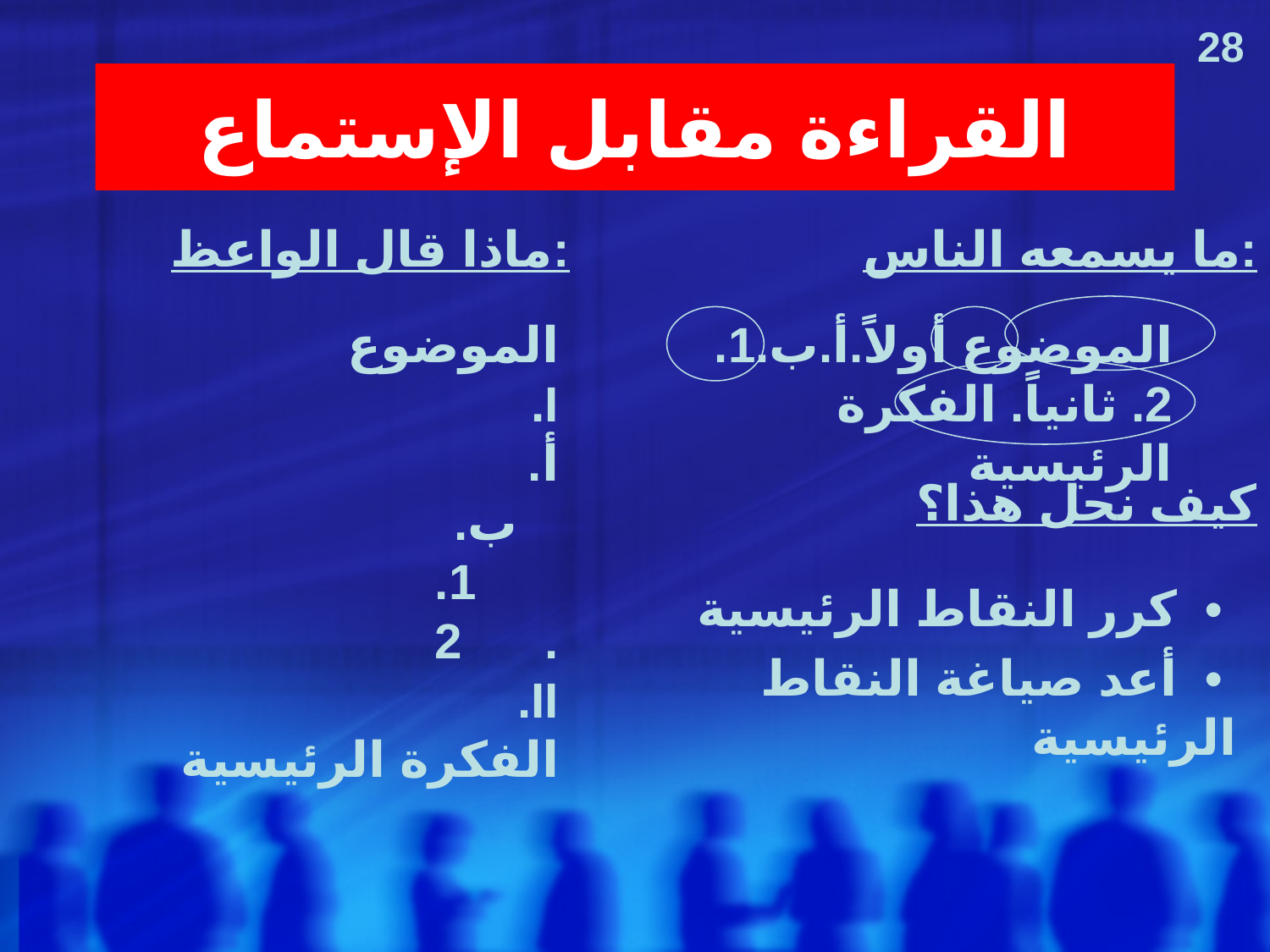

28
# القراءة مقابل الإستماع
ماذا قال الواعظ:
ما يسمعه الناس:

الموضوع
.I
   أ.
	   ب.
		      1.
		      2.
.II
الفكرة الرئيسية
الموضوع أولاً.أ.ب.1. 2. ثانياً. الفكرة الرئيسية

كيف نحل هذا؟
 •  كرر النقاط الرئيسية
 •  أعد صياغة النقاط الرئيسية